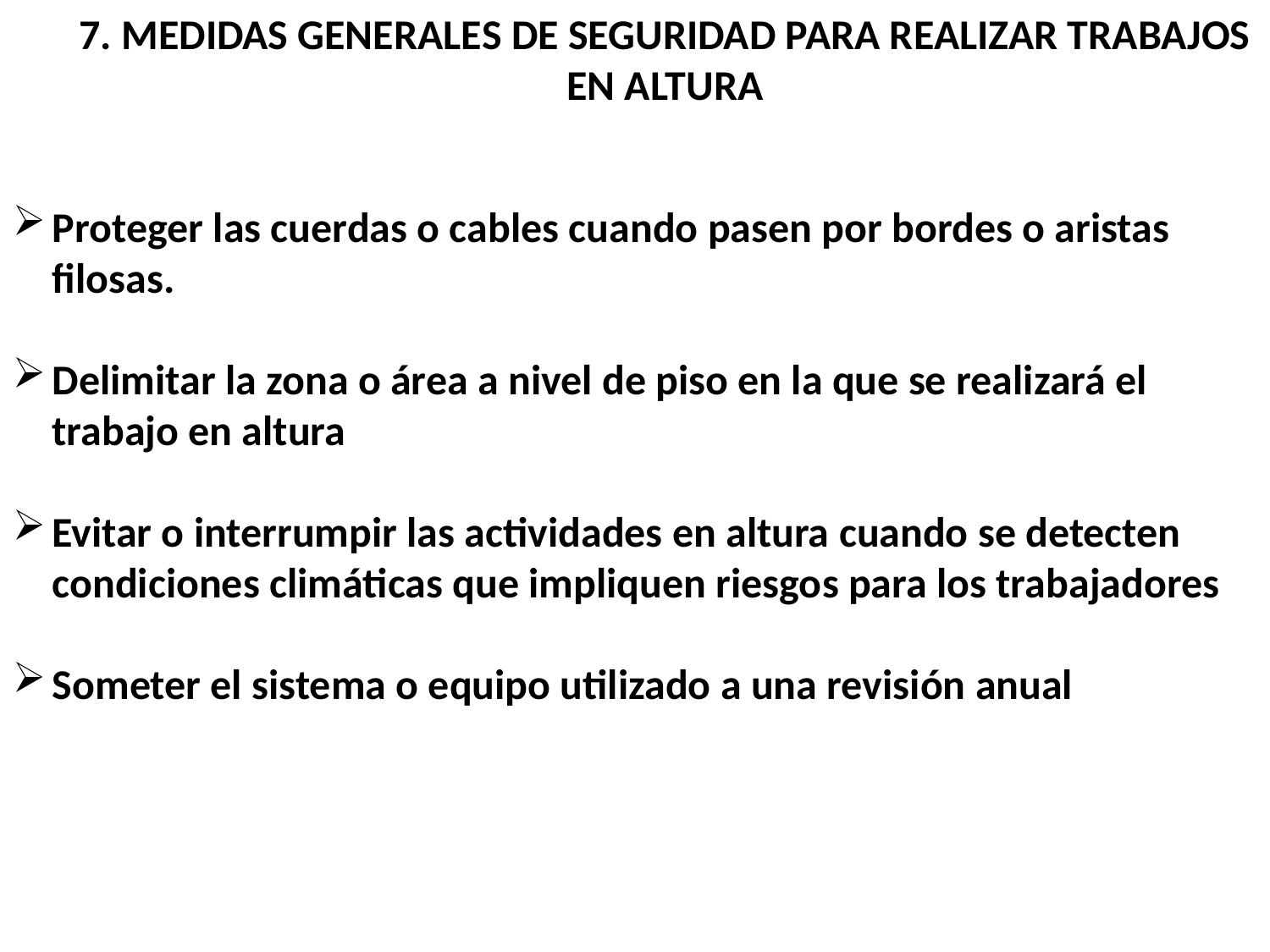

7. MEDIDAS GENERALES DE SEGURIDAD PARA REALIZAR TRABAJOS EN ALTURA

Proteger las cuerdas o cables cuando pasen por bordes o aristas filosas.

Delimitar la zona o área a nivel de piso en la que se realizará el trabajo en altura

Evitar o interrumpir las actividades en altura cuando se detecten condiciones climáticas que impliquen riesgos para los trabajadores

Someter el sistema o equipo utilizado a una revisión anual